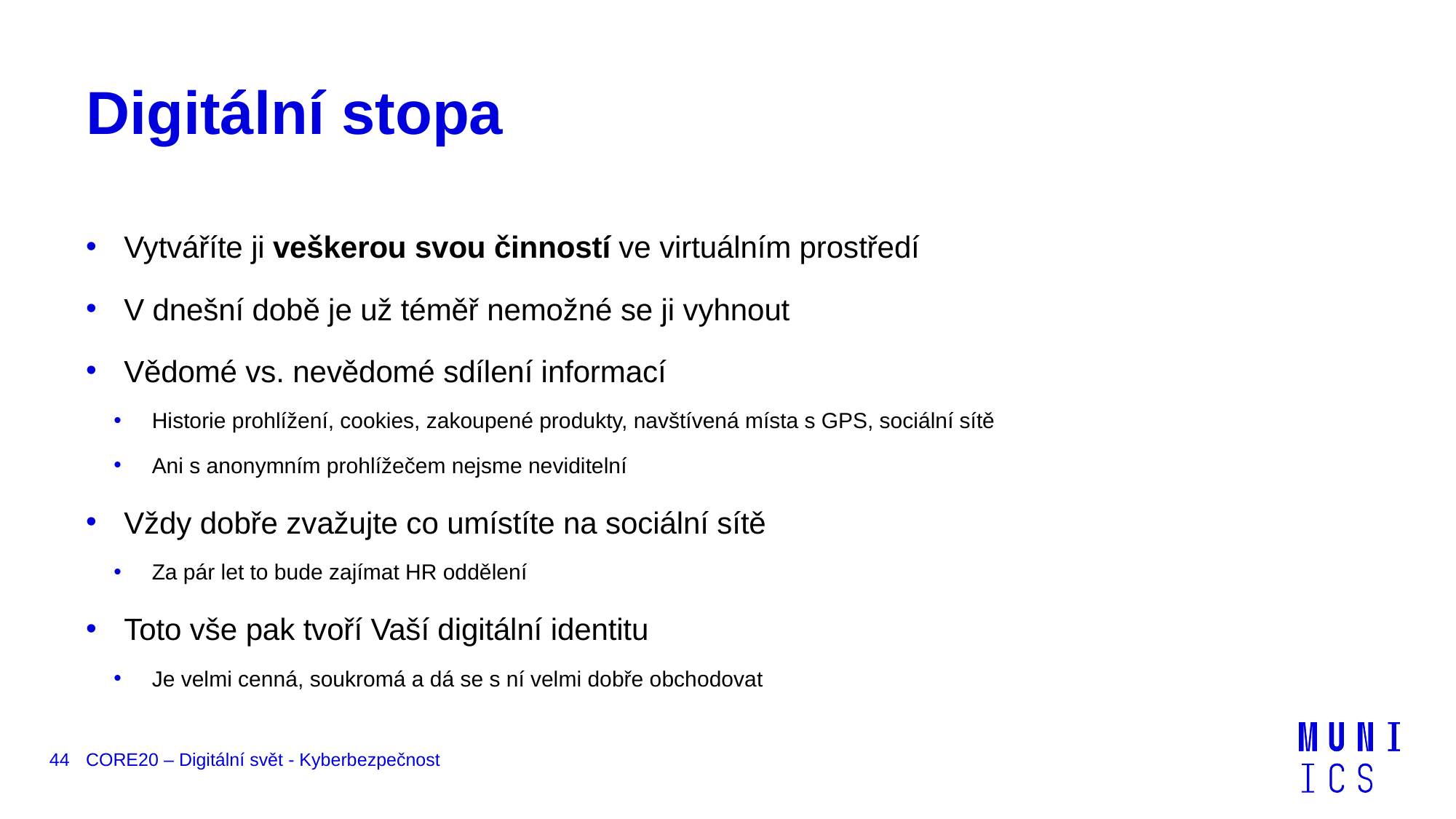

# Digitální stopa
Vytváříte ji veškerou svou činností ve virtuálním prostředí
V dnešní době je už téměř nemožné se ji vyhnout
Vědomé vs. nevědomé sdílení informací
Historie prohlížení, cookies, zakoupené produkty, navštívená místa s GPS, sociální sítě
Ani s anonymním prohlížečem nejsme neviditelní
Vždy dobře zvažujte co umístíte na sociální sítě
Za pár let to bude zajímat HR oddělení
Toto vše pak tvoří Vaší digitální identitu
Je velmi cenná, soukromá a dá se s ní velmi dobře obchodovat
44
CORE20 – Digitální svět - Kyberbezpečnost